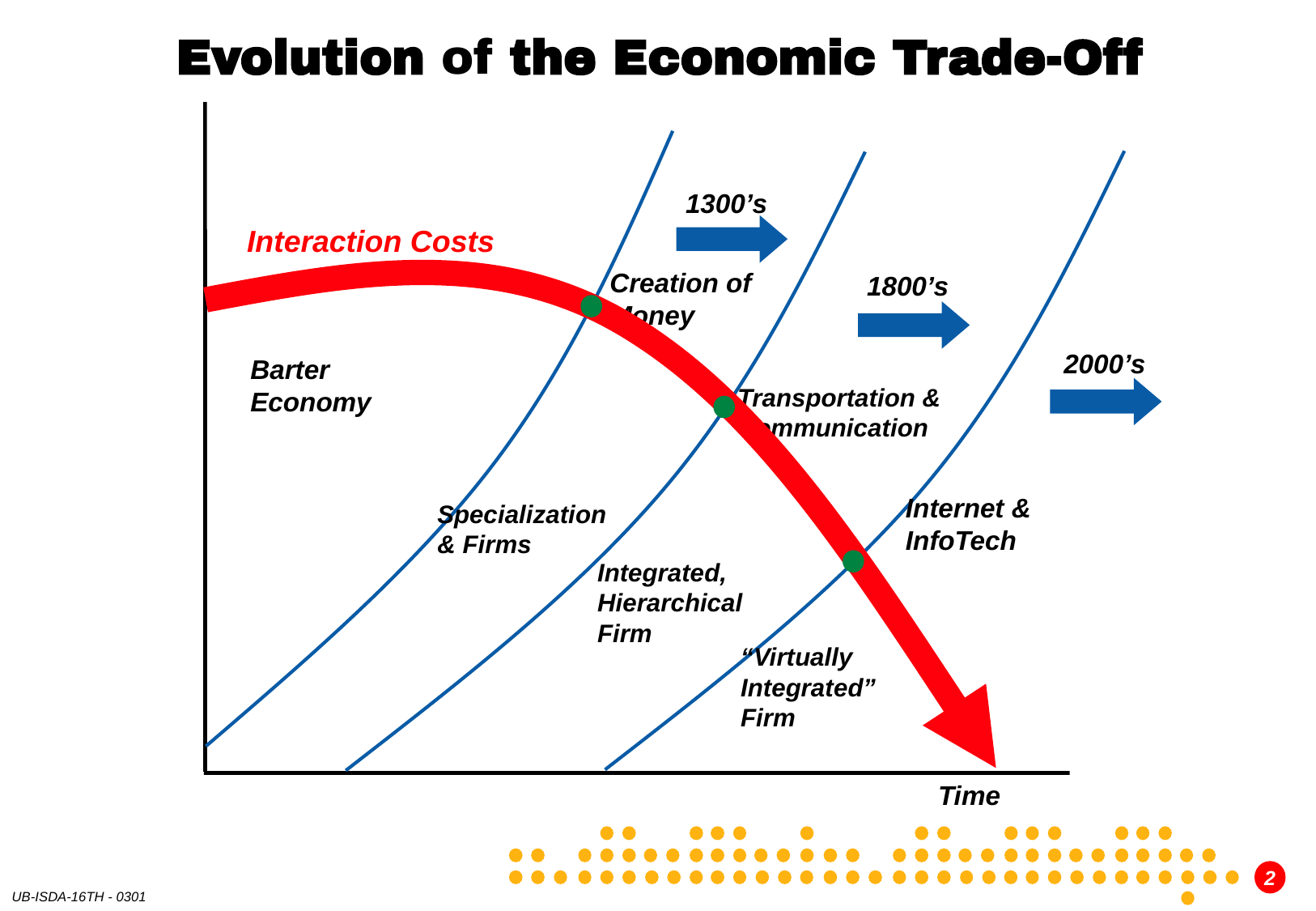

Evolution of the Economic Trade-Off

1300’s

Interaction Costs

Creation of
Money
1800’s

2000’s
Barter
Economy
Transportation &
Communication

Internet &
InfoTech
Specialization
& Firms

Integrated,
Hierarchical
Firm
“Virtually
Integrated”
Firm
Time